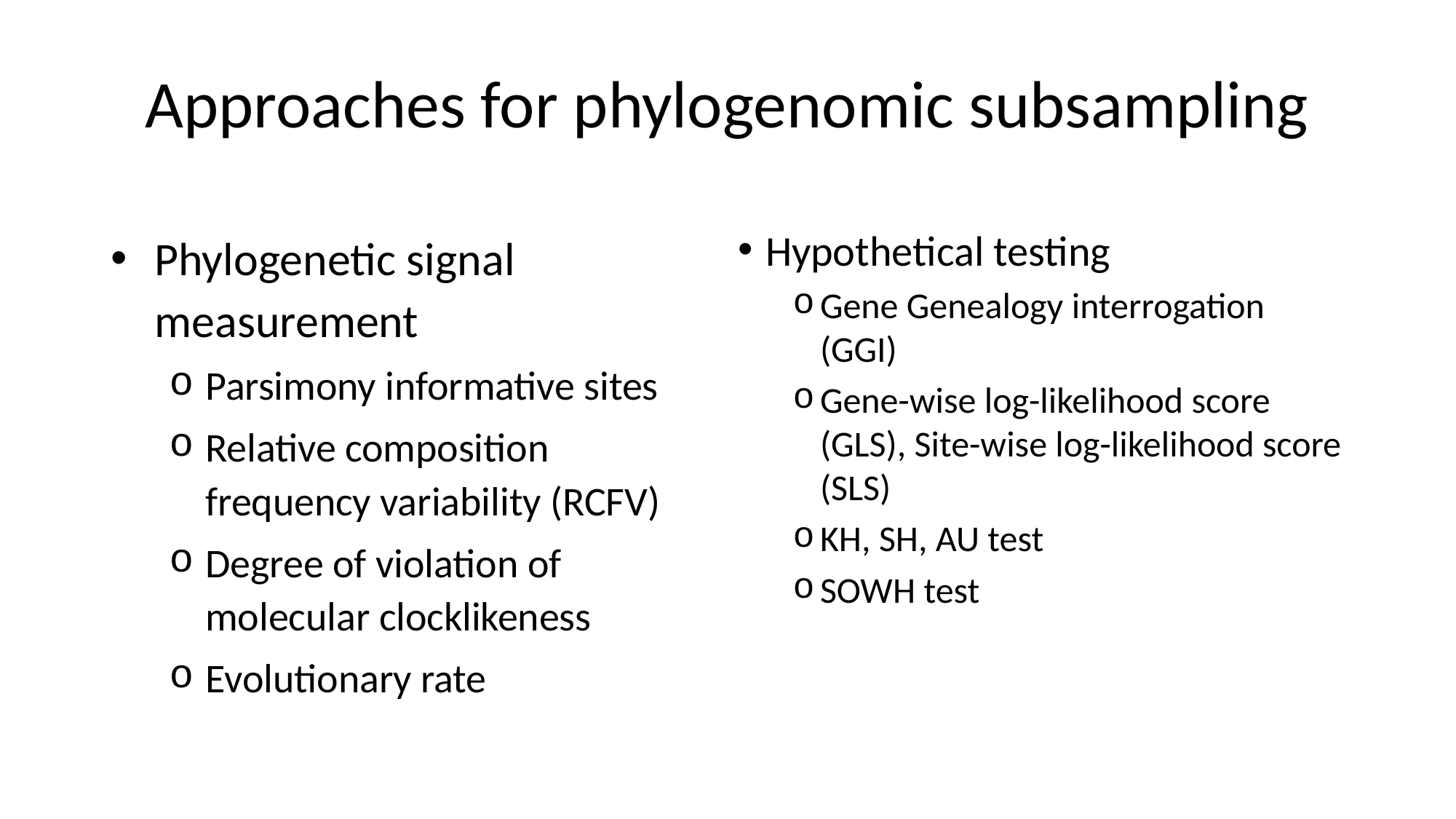

# Approaches for phylogenomic subsampling
Hypothetical testing
Gene Genealogy interrogation (GGI)
Gene-wise log-likelihood score (GLS), Site-wise log-likelihood score (SLS)
KH, SH, AU test
SOWH test
Phylogenetic signal measurement
Parsimony informative sites
Relative composition frequency variability (RCFV)
Degree of violation of molecular clocklikeness
Evolutionary rate